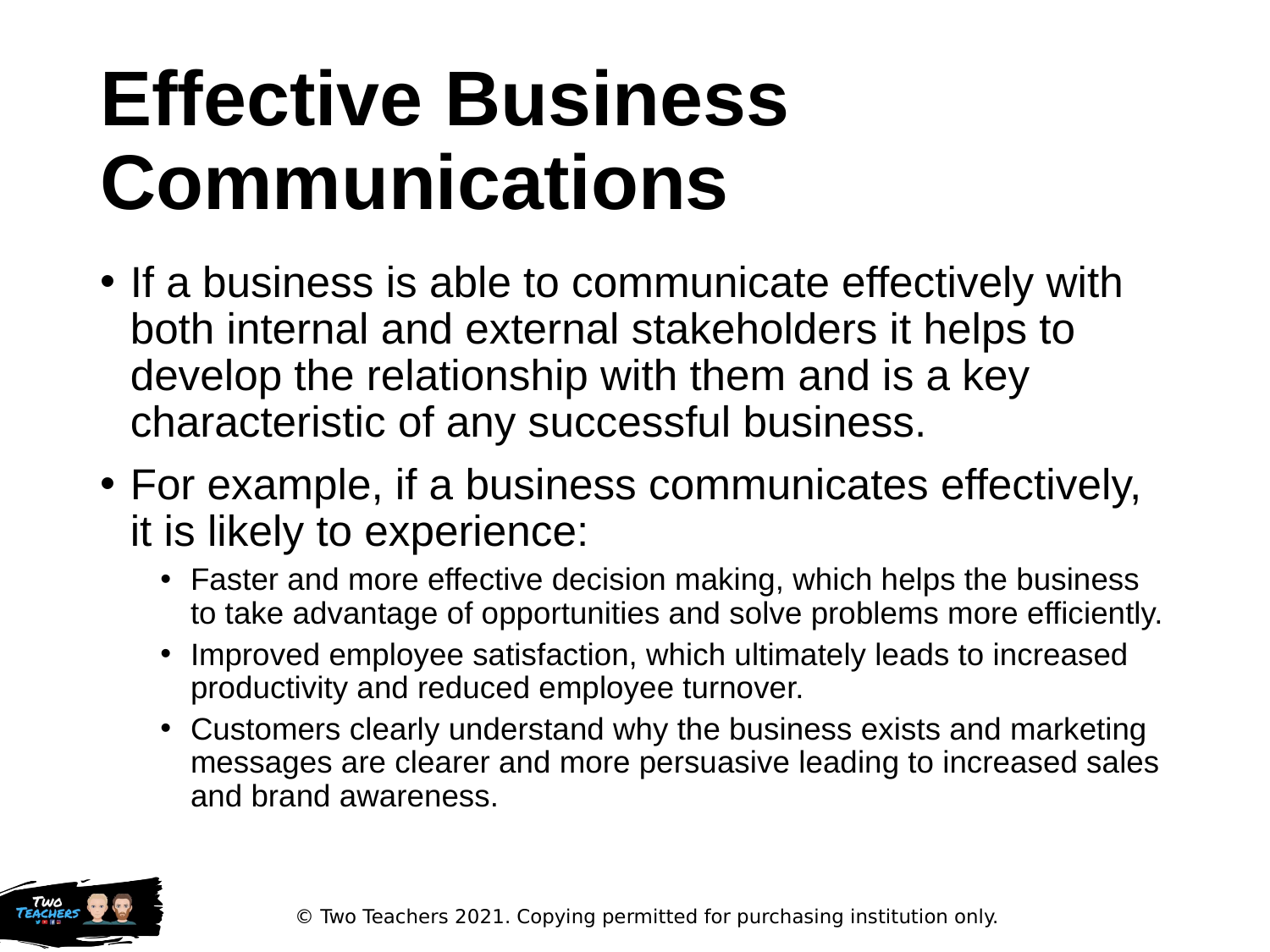

# Effective Business Communications
If a business is able to communicate effectively with both internal and external stakeholders it helps to develop the relationship with them and is a key characteristic of any successful business.
For example, if a business communicates effectively, it is likely to experience:
Faster and more effective decision making, which helps the business to take advantage of opportunities and solve problems more efficiently.
Improved employee satisfaction, which ultimately leads to increased productivity and reduced employee turnover.
Customers clearly understand why the business exists and marketing messages are clearer and more persuasive leading to increased sales and brand awareness.